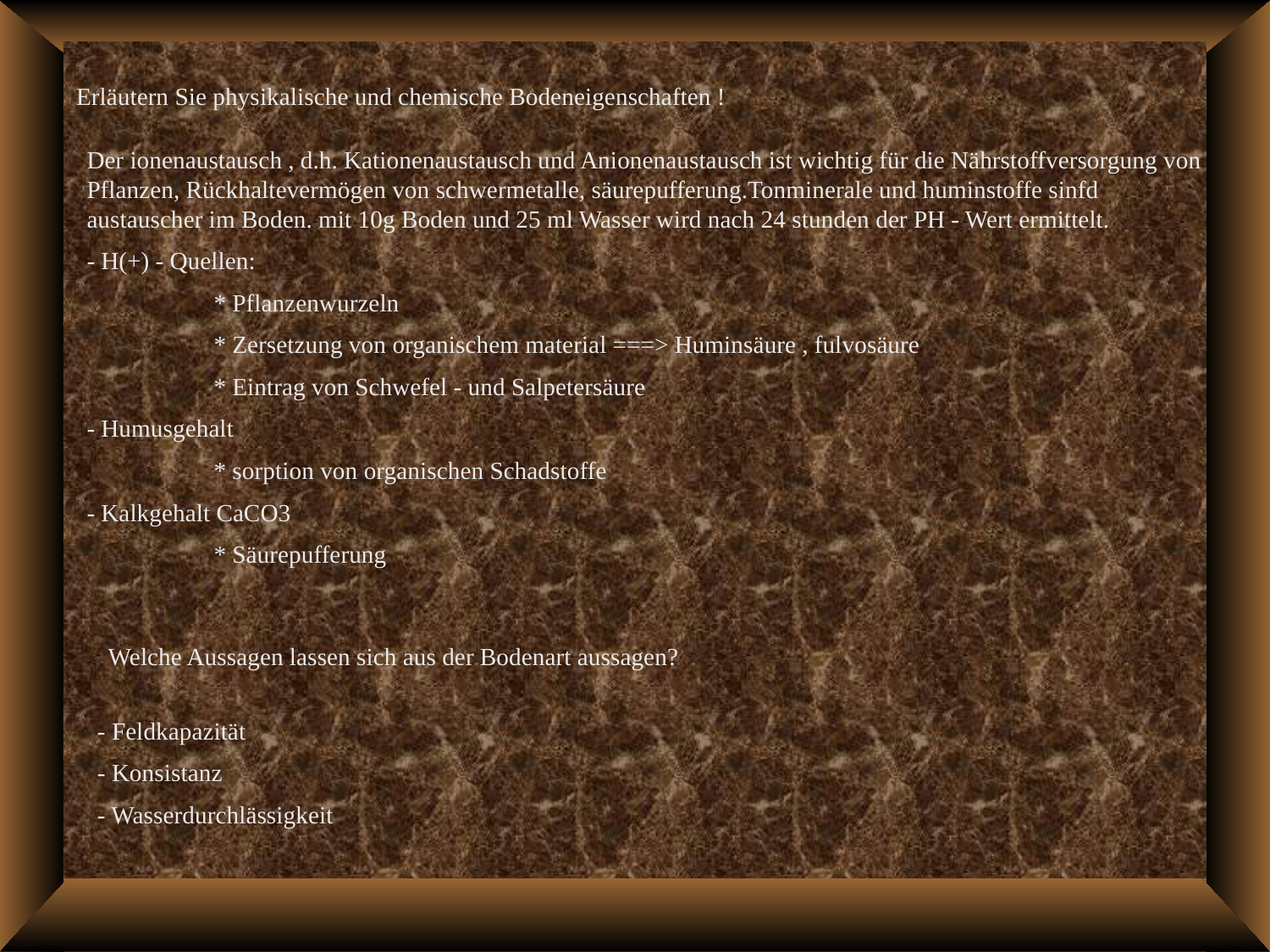

Erläutern Sie physikalische und chemische Bodeneigenschaften !
Der ionenaustausch , d.h. Kationenaustausch und Anionenaustausch ist wichtig für die Nährstoffversorgung von Pflanzen, Rückhaltevermögen von schwermetalle, säurepufferung.Tonminerale und huminstoffe sinfd austauscher im Boden. mit 10g Boden und 25 ml Wasser wird nach 24 stunden der PH - Wert ermittelt.
- H(+) - Quellen:
	* Pflanzenwurzeln
	* Zersetzung von organischem material ===> Huminsäure , fulvosäure
	* Eintrag von Schwefel - und Salpetersäure
- Humusgehalt
	* sorption von organischen Schadstoffe
- Kalkgehalt CaCO3
	* Säurepufferung
Welche Aussagen lassen sich aus der Bodenart aussagen?
- Feldkapazität
- Konsistanz
- Wasserdurchlässigkeit